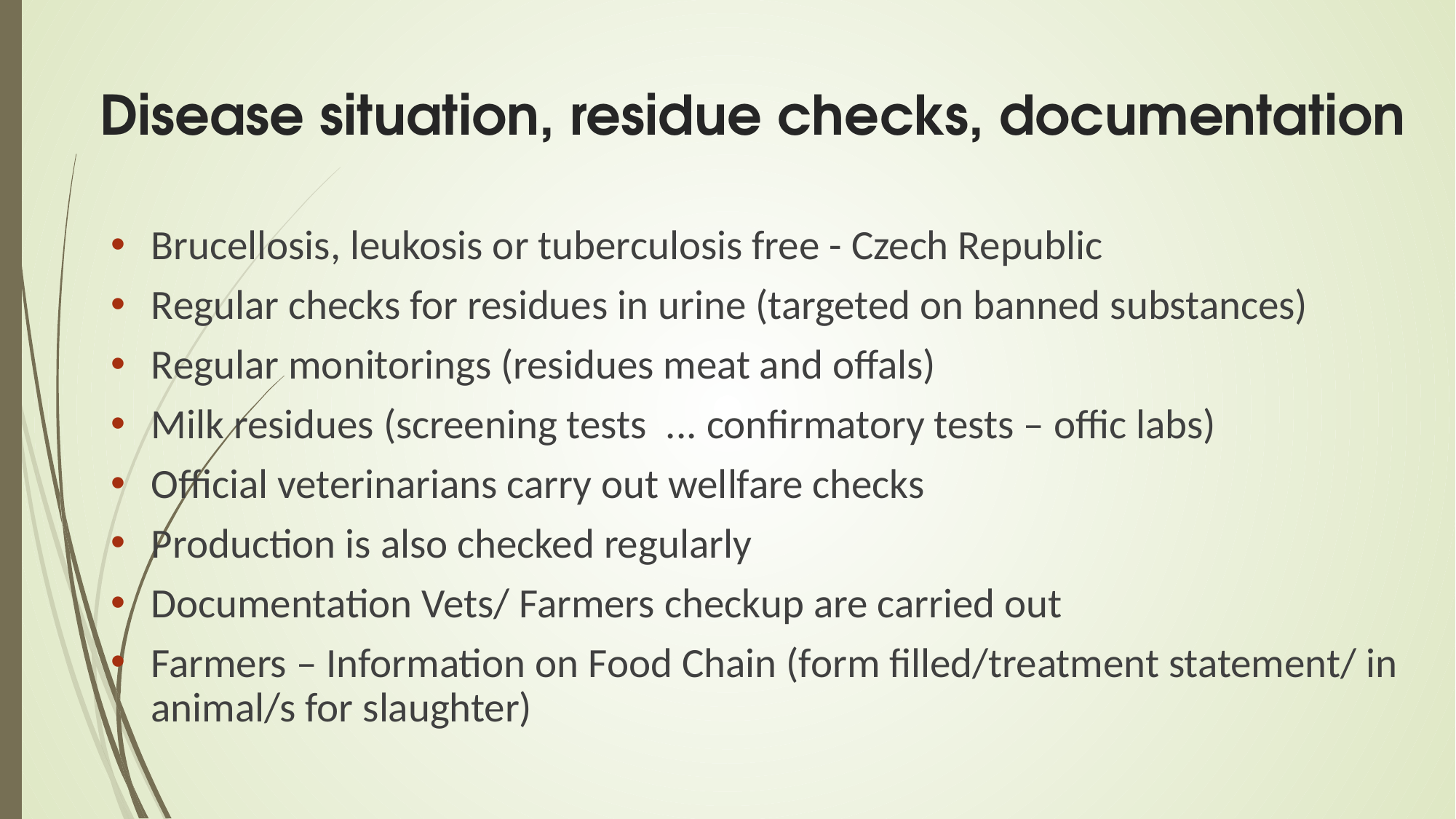

# Disease situation, residue checks, documentation
Brucellosis, leukosis or tuberculosis free - Czech Republic
Regular checks for residues in urine (targeted on banned substances)
Regular monitorings (residues meat and offals)
Milk residues (screening tests  ... confirmatory tests – offic labs)
Official veterinarians carry out wellfare checks
Production is also checked regularly
Documentation Vets/ Farmers checkup are carried out
Farmers – Information on Food Chain (form filled/treatment statement/ in animal/s for slaughter)